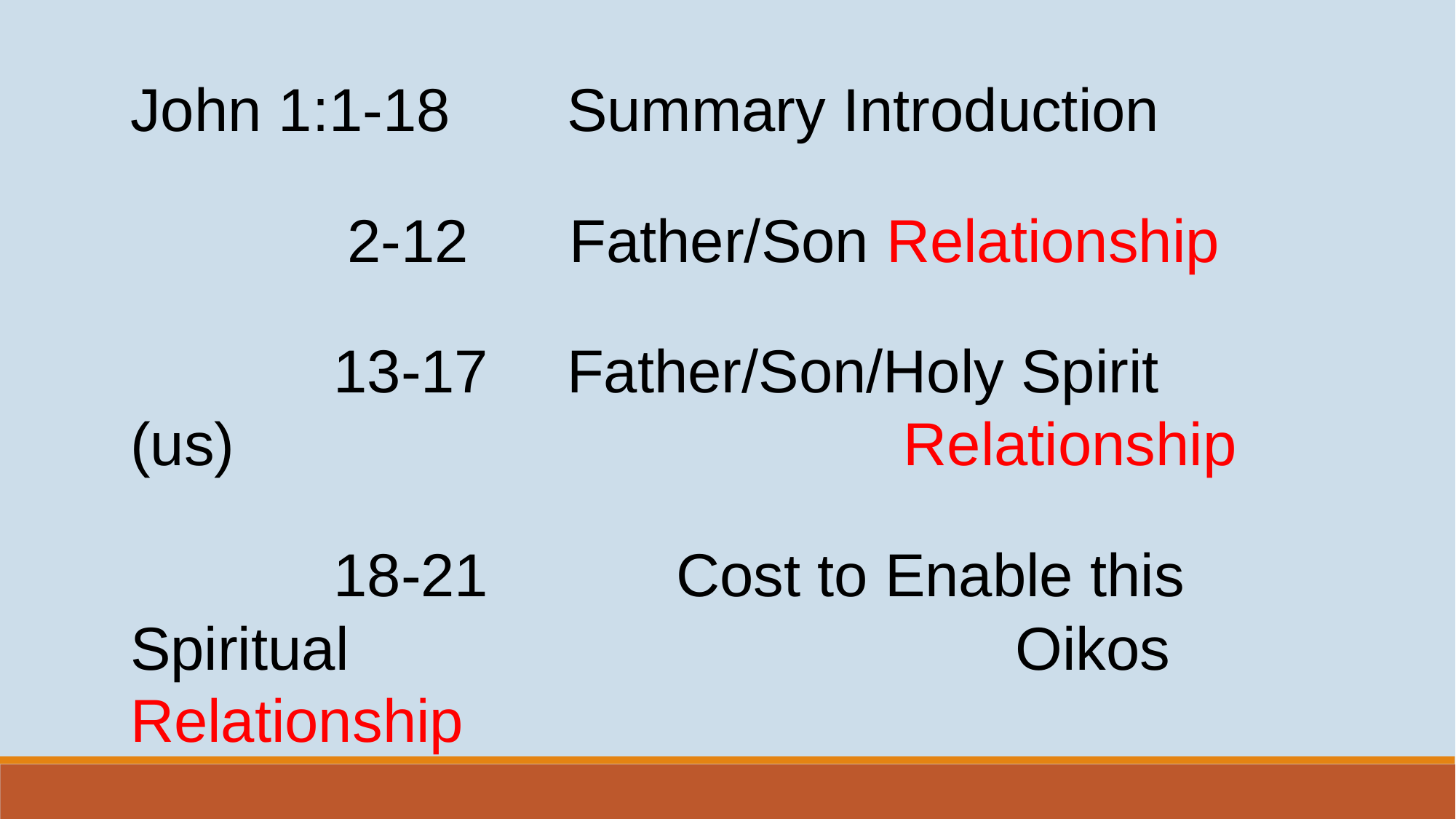

John 1:1-18  	Summary Introduction

	        2-12      Father/Son Relationship

	       13-17    	Father/Son/Holy Spirit (us) 					       Relationship

	       18-21		Cost to Enable this Spiritual  					         Oikos  Relationship